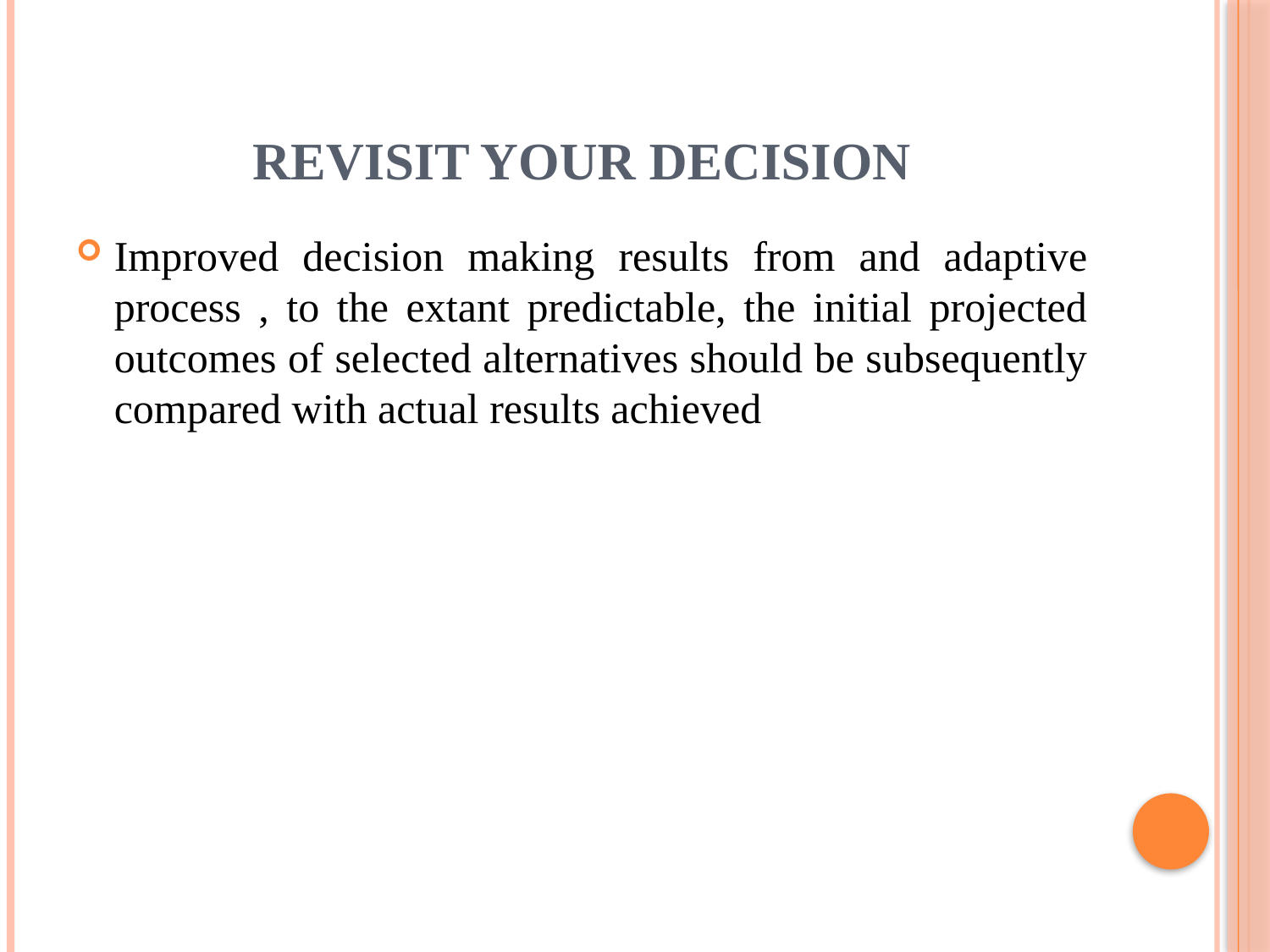

# Revisit your decision
Improved decision making results from and adaptive process , to the extant predictable, the initial projected outcomes of selected alternatives should be subsequently compared with actual results achieved